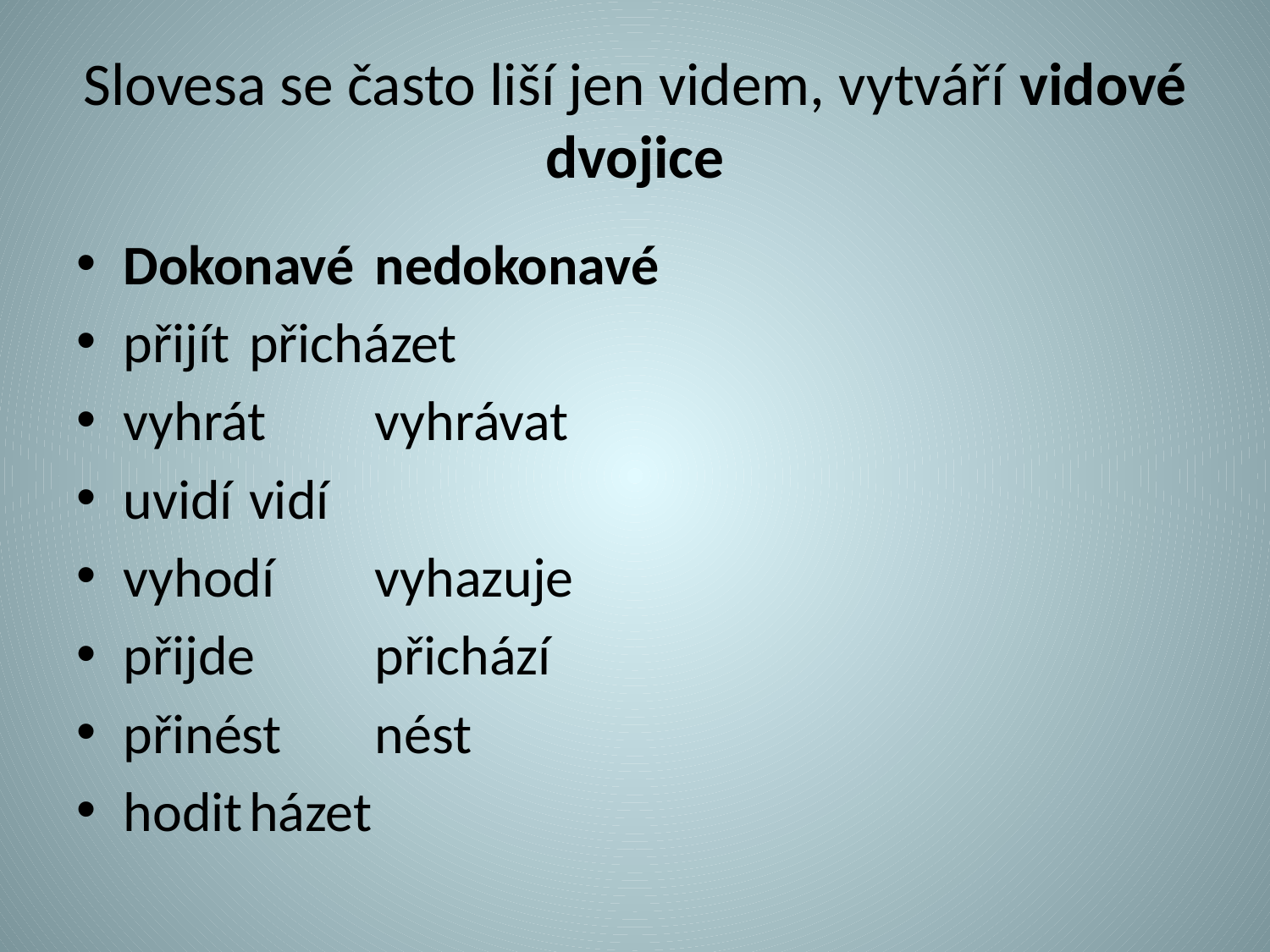

# Slovesa se často liší jen videm, vytváří vidové dvojice
Dokonavé			nedokonavé
přijít				přicházet
vyhrát				vyhrávat
uvidí				vidí
vyhodí				vyhazuje
přijde				přichází
přinést				nést
hodit				házet